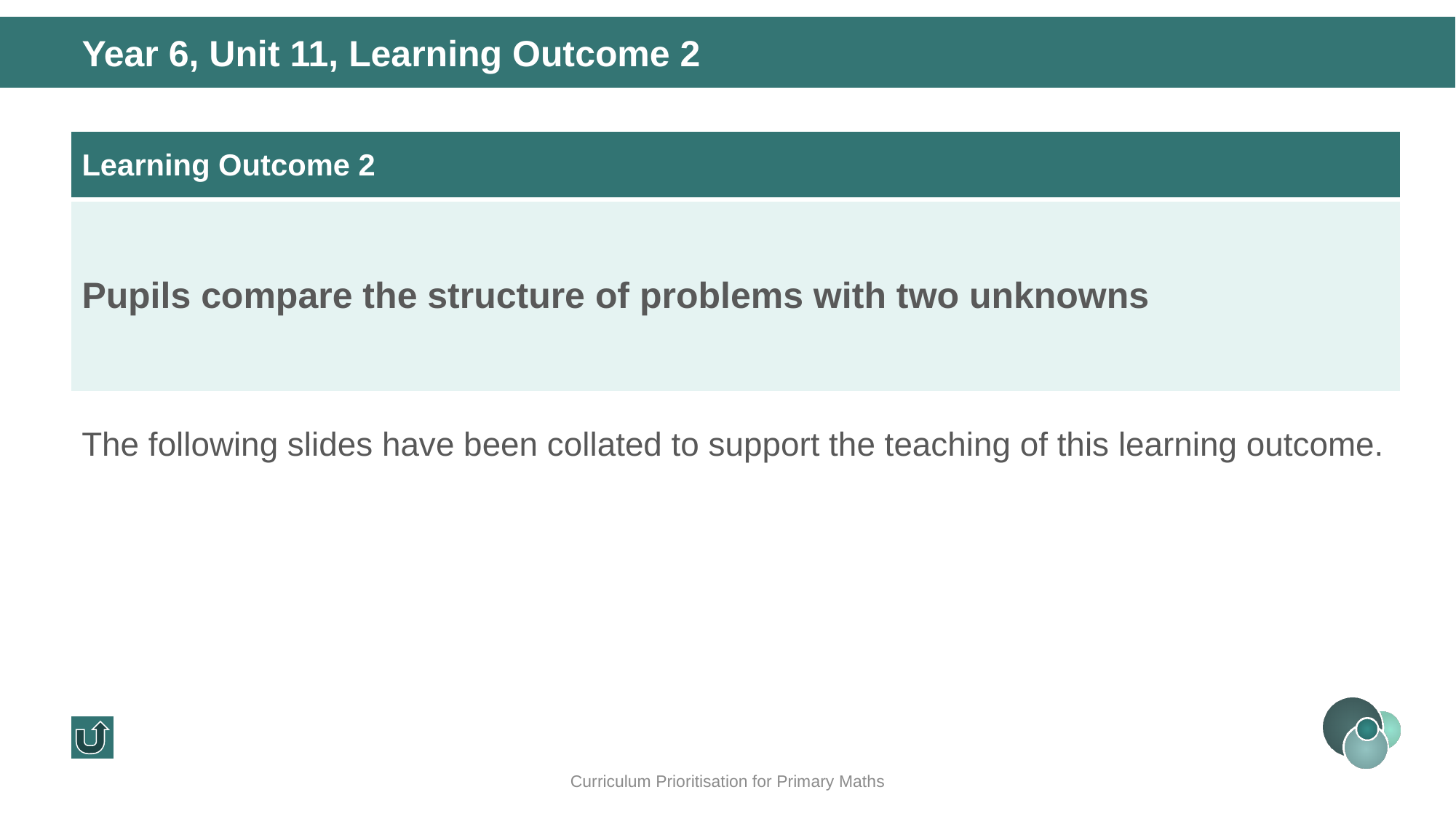

Year 6, Unit 11, Learning Outcome 2
| Learning Outcome 2 |
| --- |
| Pupils compare the structure of problems with two unknowns |
The following slides have been collated to support the teaching of this learning outcome.

Curriculum Prioritisation for Primary Maths